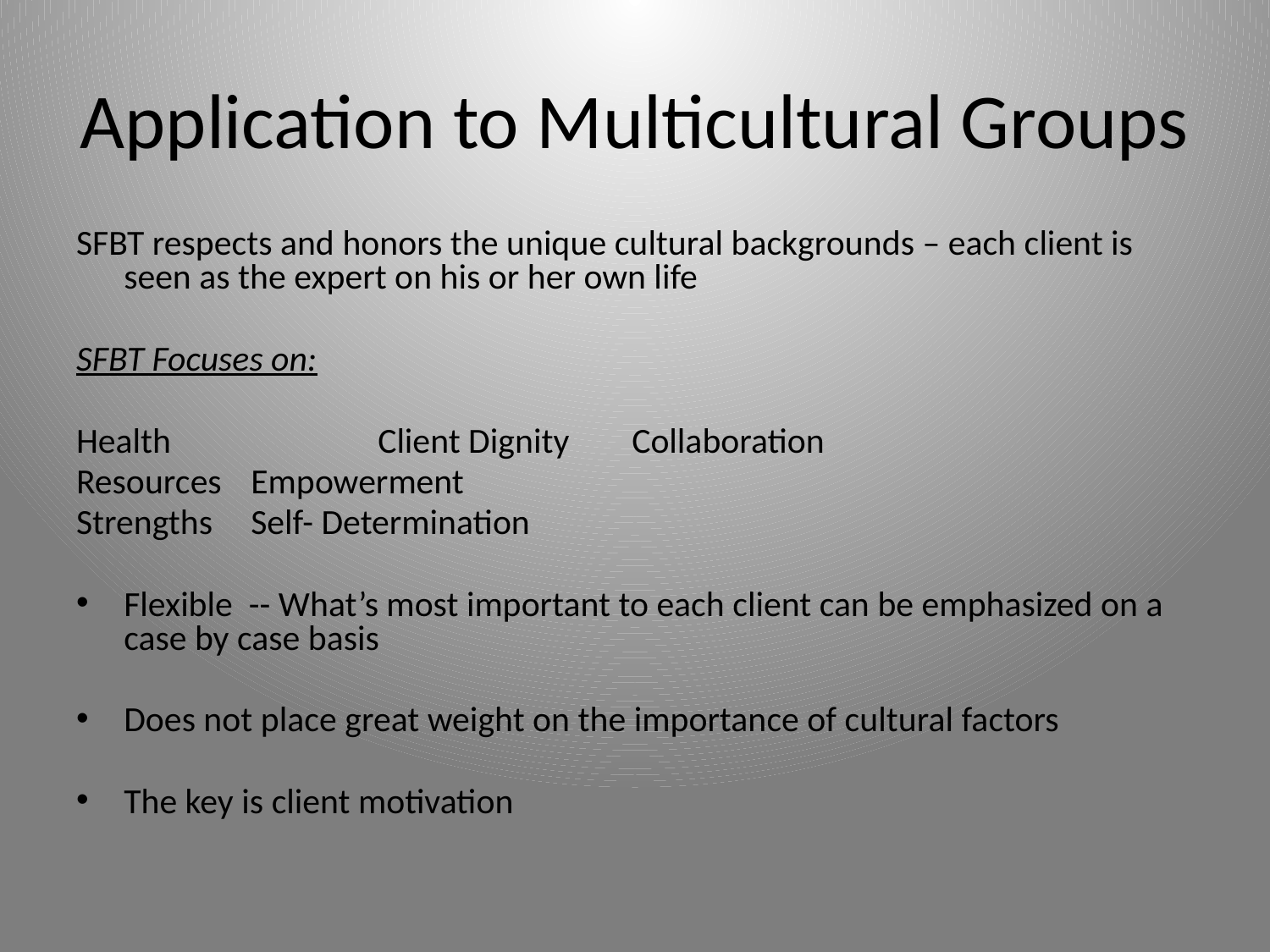

# Application to Multicultural Groups
SFBT respects and honors the unique cultural backgrounds – each client is seen as the expert on his or her own life

SFBT Focuses on:

Health		Client Dignity 	Collaboration
Resources	Empowerment
Strengths	Self- Determination

Flexible  -- What’s most important to each client can be emphasized on a case by case basis

Does not place great weight on the importance of cultural factors

The key is client motivation